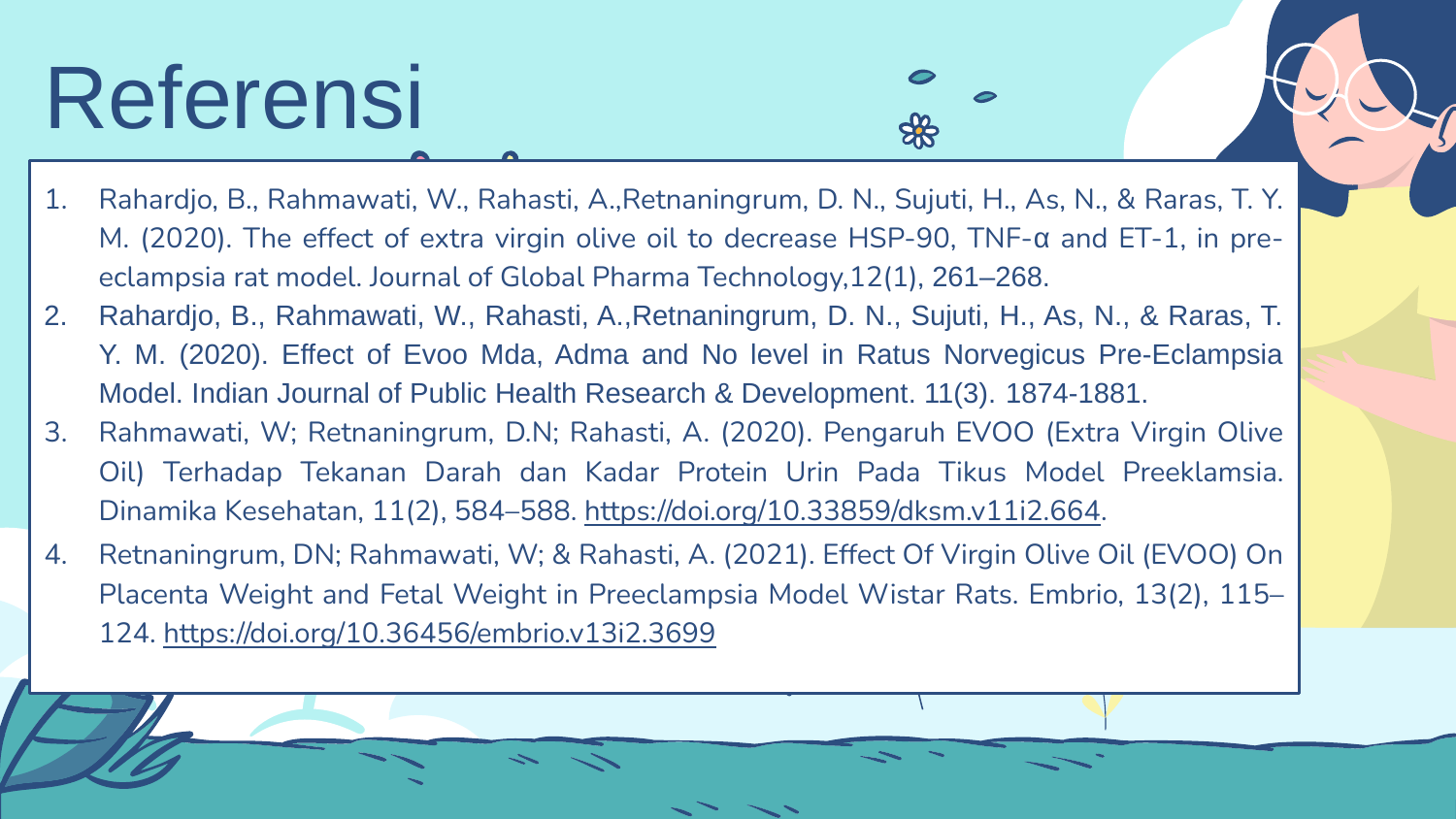

# Referensi

Rahardjo, B., Rahmawati, W., Rahasti, A.,Retnaningrum, D. N., Sujuti, H., As, N., & Raras, T. Y. M. (2020). The effect of extra virgin olive oil to decrease HSP-90, TNF-α and ET-1, in pre-eclampsia rat model. Journal of Global Pharma Technology,12(1), 261–268.
Rahardjo, B., Rahmawati, W., Rahasti, A.,Retnaningrum, D. N., Sujuti, H., As, N., & Raras, T. Y. M. (2020). Effect of Evoo Mda, Adma and No level in Ratus Norvegicus Pre-Eclampsia Model. Indian Journal of Public Health Research & Development. 11(3). 1874-1881.
Rahmawati, W; Retnaningrum, D.N; Rahasti, A. (2020). Pengaruh EVOO (Extra Virgin Olive Oil) Terhadap Tekanan Darah dan Kadar Protein Urin Pada Tikus Model Preeklamsia. Dinamika Kesehatan, 11(2), 584–588. https://doi.org/10.33859/dksm.v11i2.664.
Retnaningrum, DN; Rahmawati, W; & Rahasti, A. (2021). Effect Of Virgin Olive Oil (EVOO) On Placenta Weight and Fetal Weight in Preeclampsia Model Wistar Rats. Embrio, 13(2), 115–124. https://doi.org/10.36456/embrio.v13i2.3699